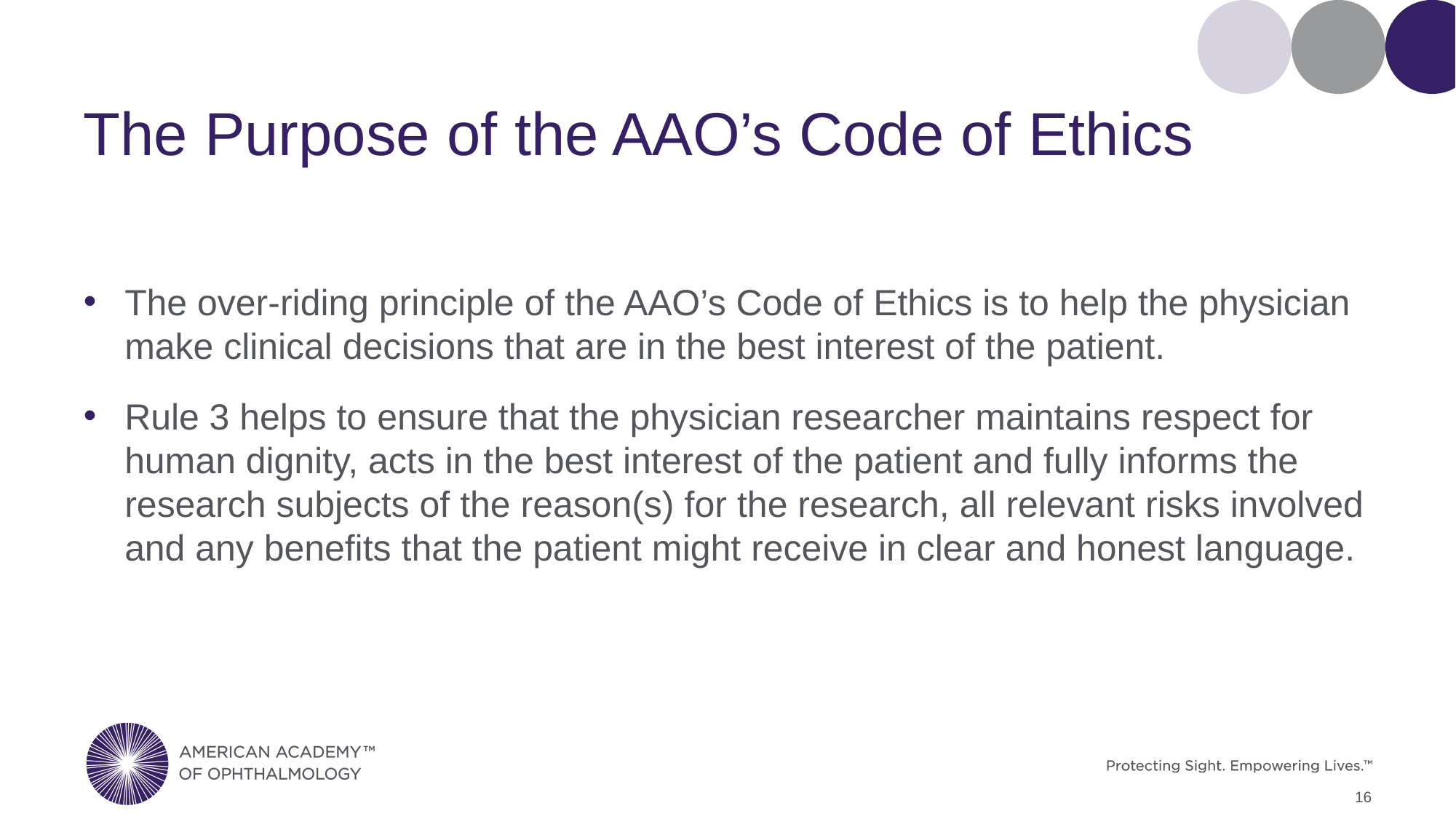

# The Purpose of the AAO’s Code of Ethics
The over-riding principle of the AAO’s Code of Ethics is to help the physician make clinical decisions that are in the best interest of the patient.
Rule 3 helps to ensure that the physician researcher maintains respect for human dignity, acts in the best interest of the patient and fully informs the research subjects of the reason(s) for the research, all relevant risks involved and any benefits that the patient might receive in clear and honest language.
16